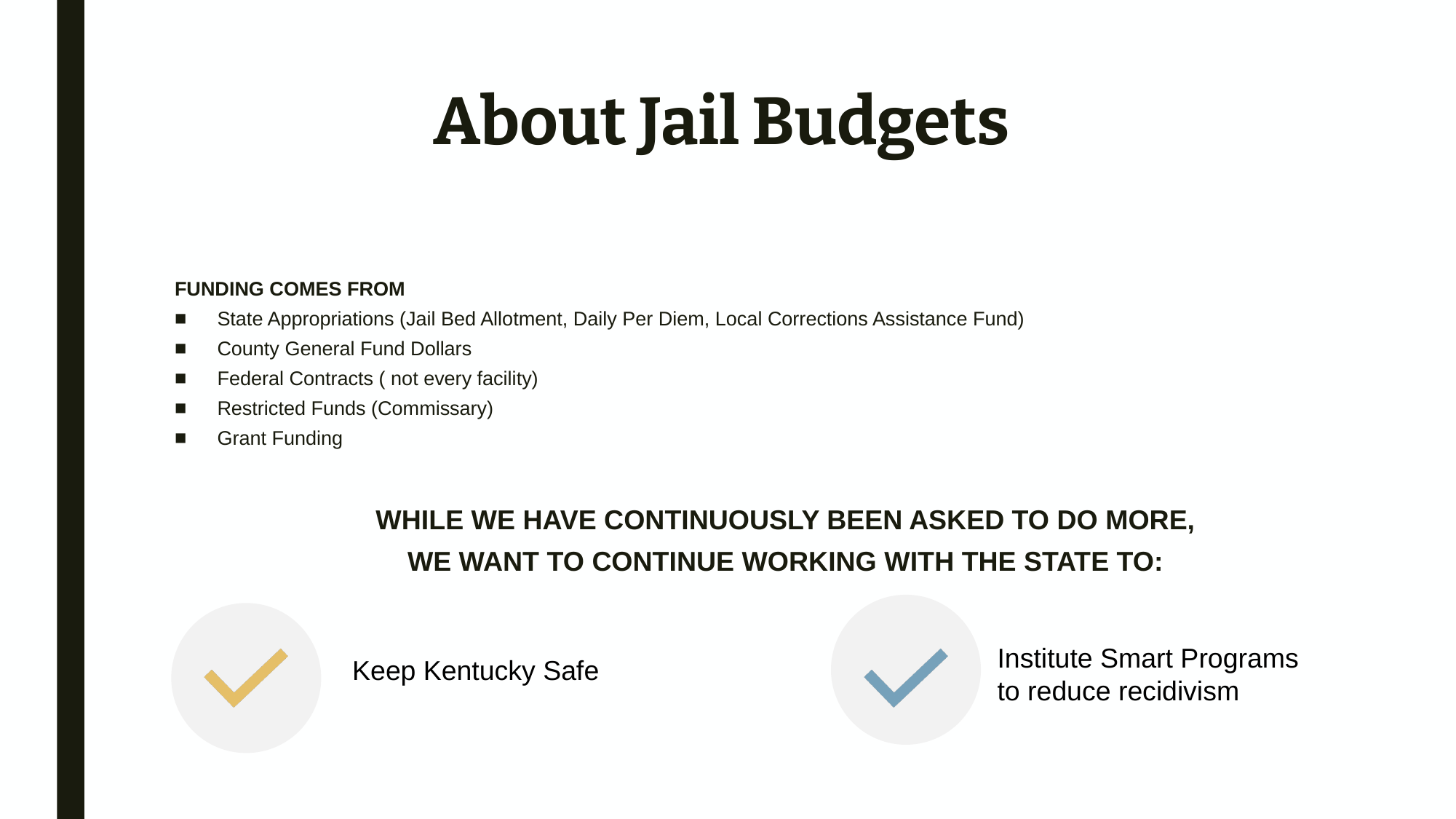

# About Jail Budgets
FUNDING COMES FROM
State Appropriations (Jail Bed Allotment, Daily Per Diem, Local Corrections Assistance Fund)
County General Fund Dollars
Federal Contracts ( not every facility)
Restricted Funds (Commissary)
Grant Funding

WHILE WE HAVE CONTINUOUSLY BEEN ASKED TO DO MORE,
WE WANT TO CONTINUE WORKING WITH THE STATE TO:

Institute Smart Programs
to reduce recidivism
Keep Kentucky Safe